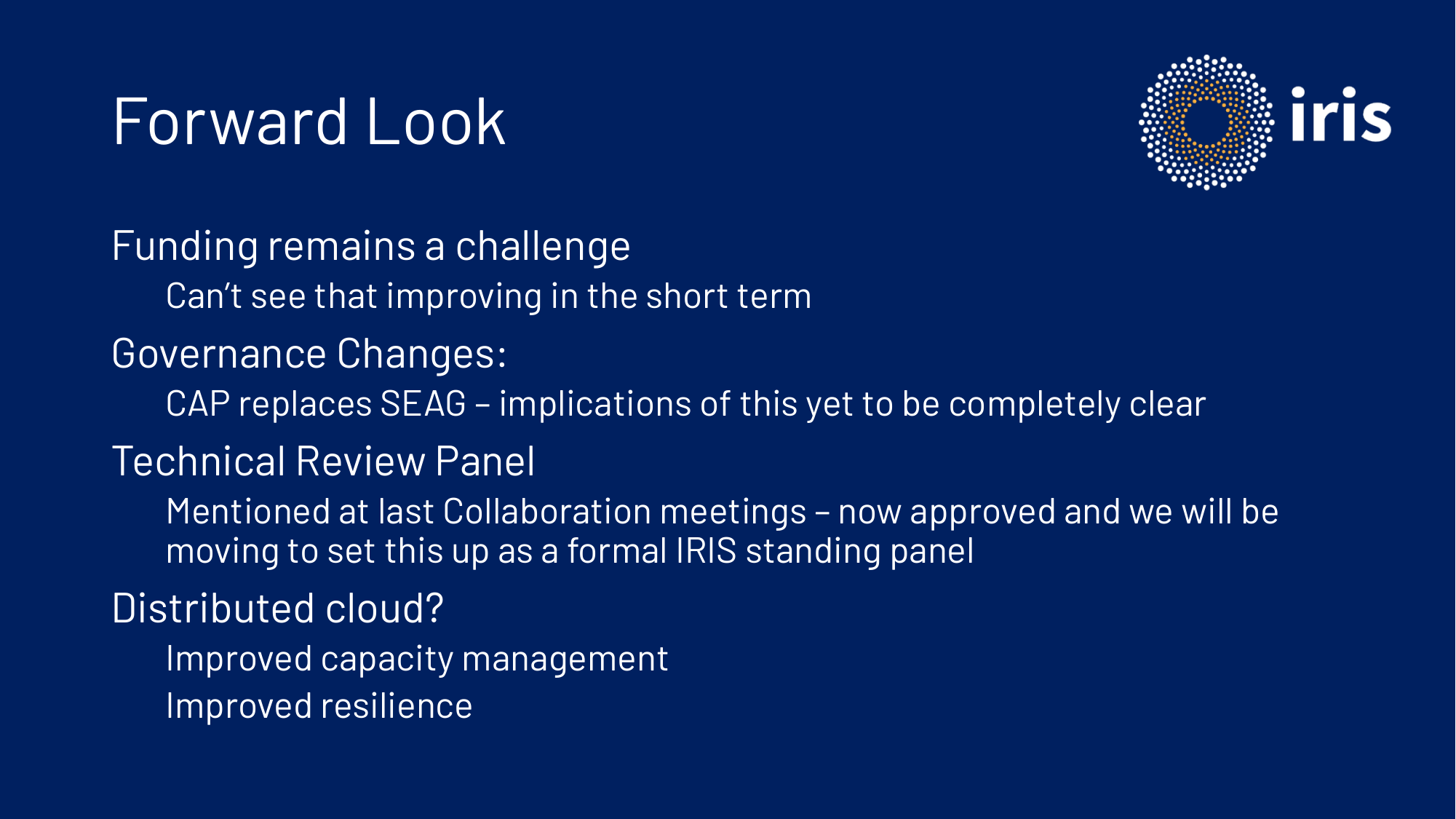

# Forward Look
Funding remains a challenge
Can’t see that improving in the short term
Governance Changes:
CAP replaces SEAG – implications of this yet to be completely clear
Technical Review Panel
Mentioned at last Collaboration meetings – now approved and we will be moving to set this up as a formal IRIS standing panel
Distributed cloud?
Improved capacity management
Improved resilience